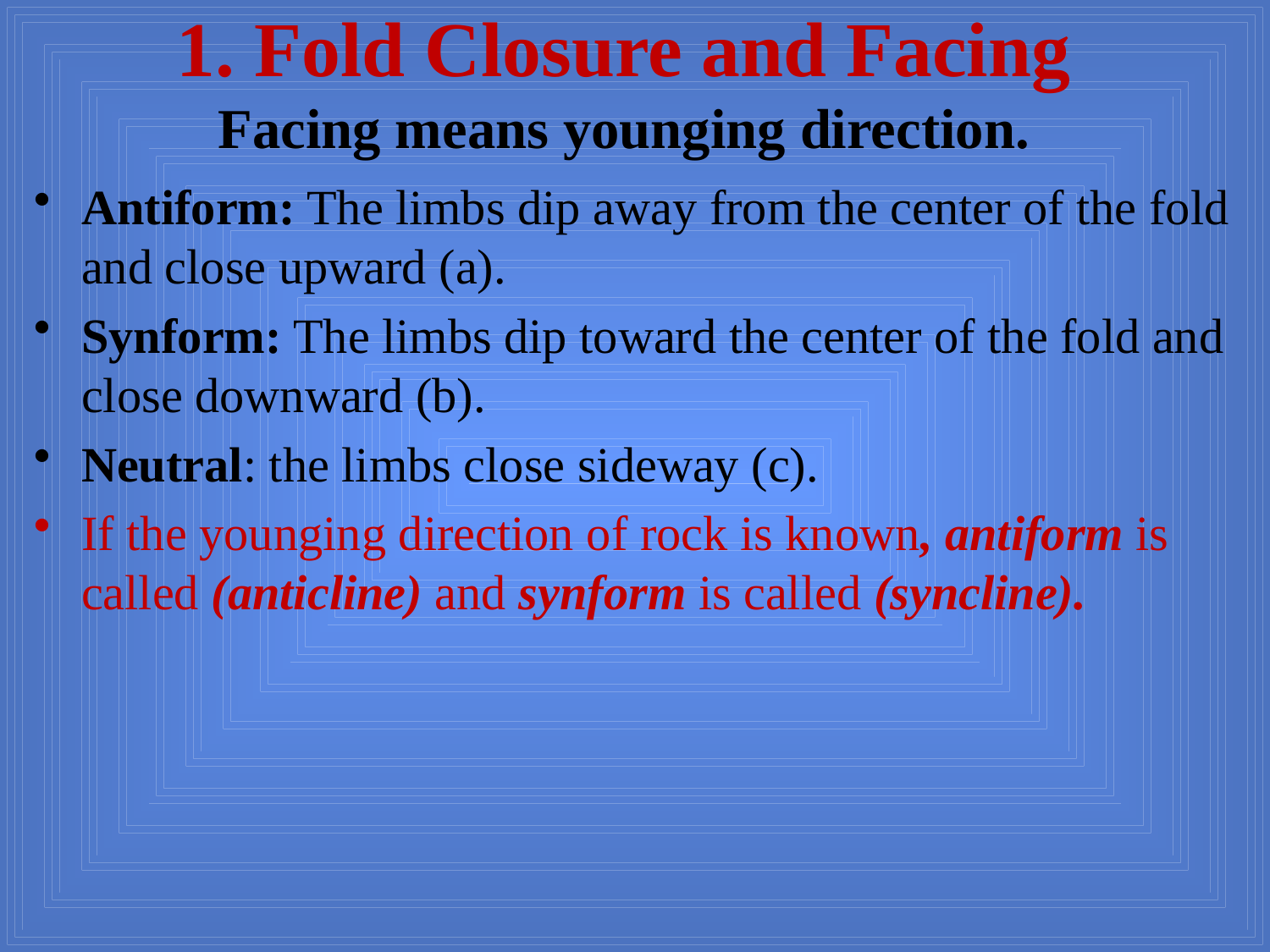

# 1. Fold Closure and Facing Facing means younging direction.
Antiform: The limbs dip away from the center of the fold and close upward (a).
Synform: The limbs dip toward the center of the fold and close downward (b).
Neutral: the limbs close sideway (c).
If the younging direction of rock is known, antiform is called (anticline) and synform is called (syncline).